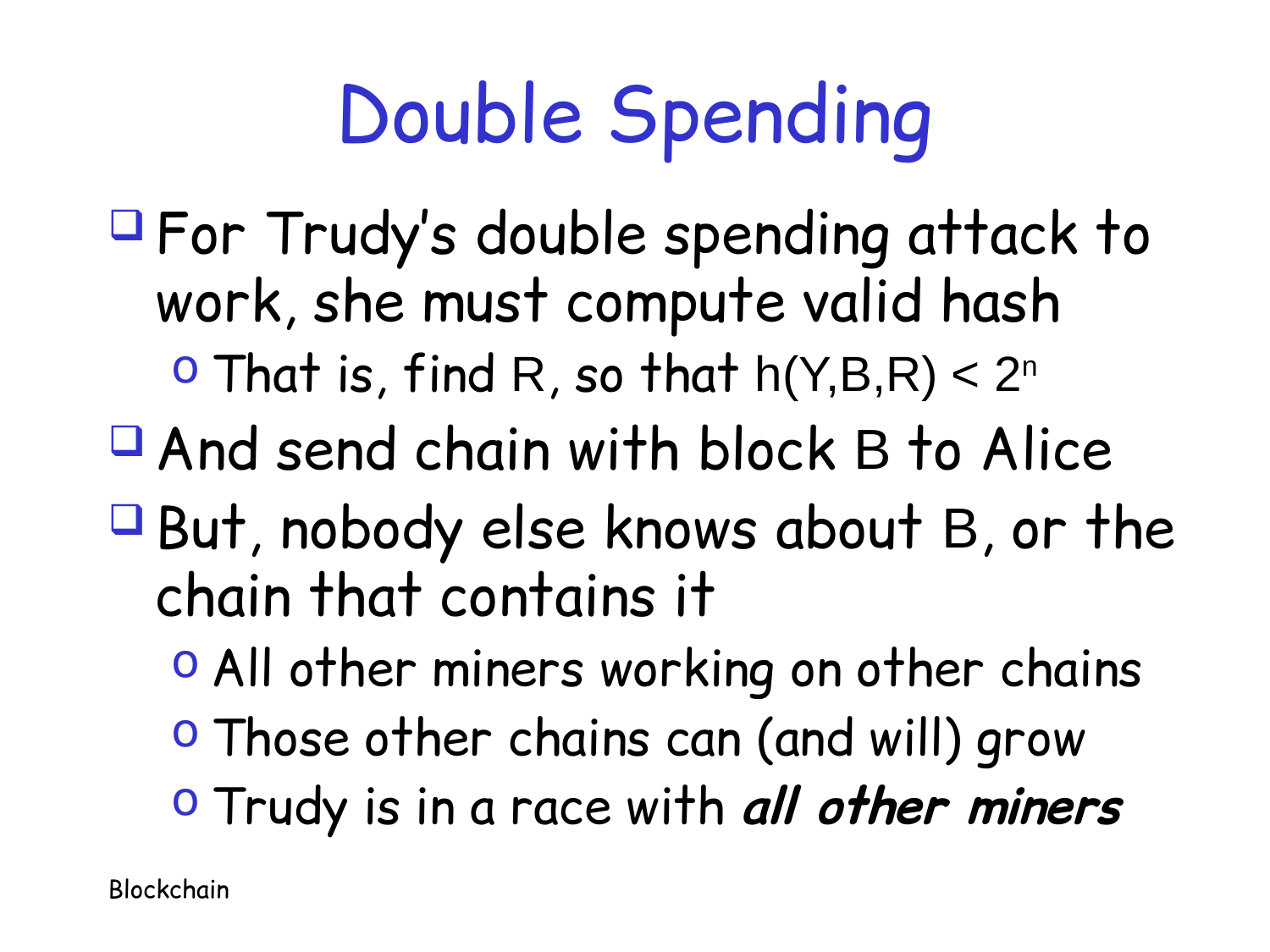

# Double Spending
For Trudy’s double spending attack to work, she must compute valid hash
That is, find R, so that h(Y,B,R) < 2n
And send chain with block B to Alice
But, nobody else knows about B, or the chain that contains it
All other miners working on other chains
Those other chains can (and will) grow
Trudy is in a race with all other miners

Blockchain